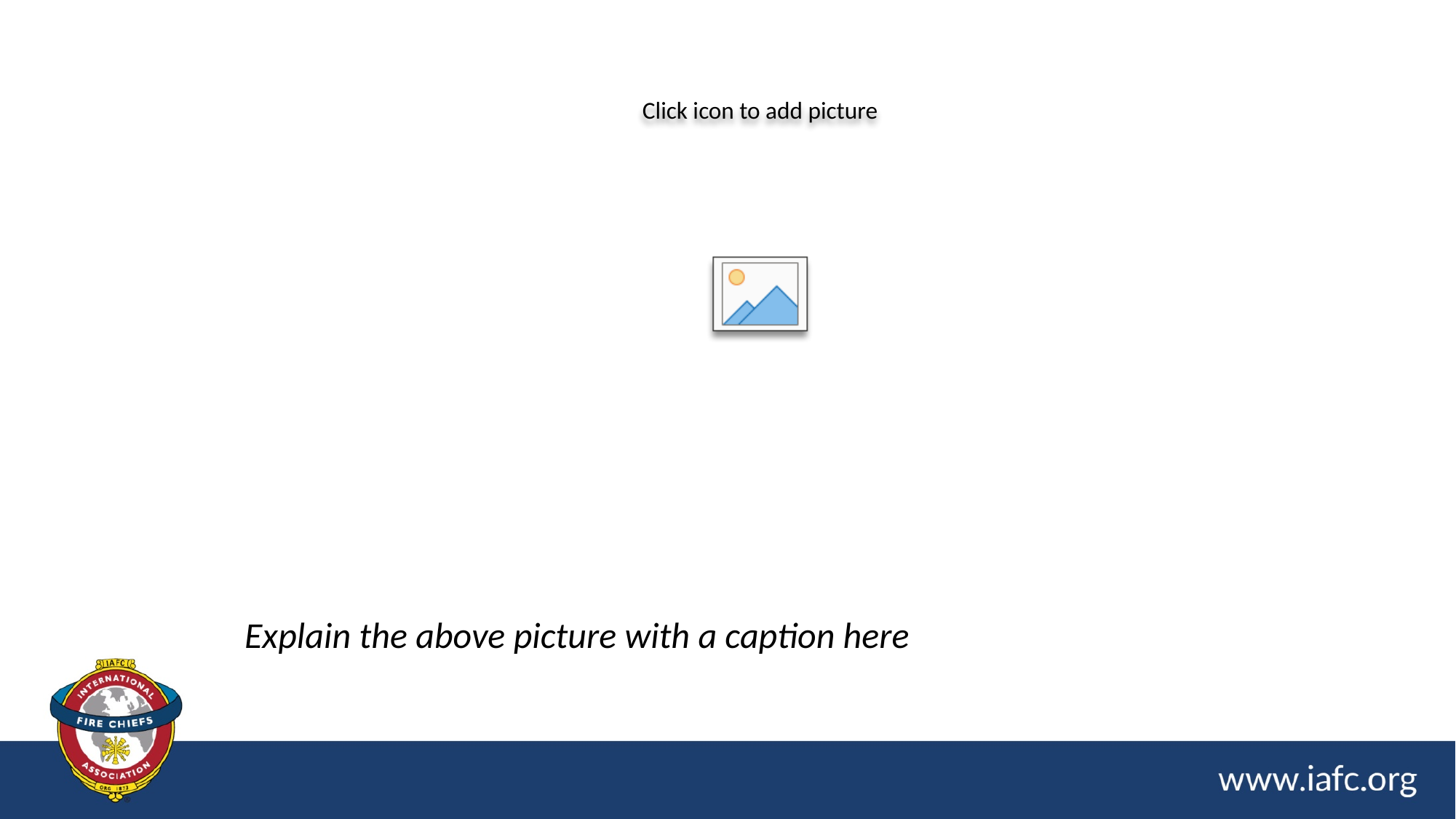

# Explain the above picture with a caption here